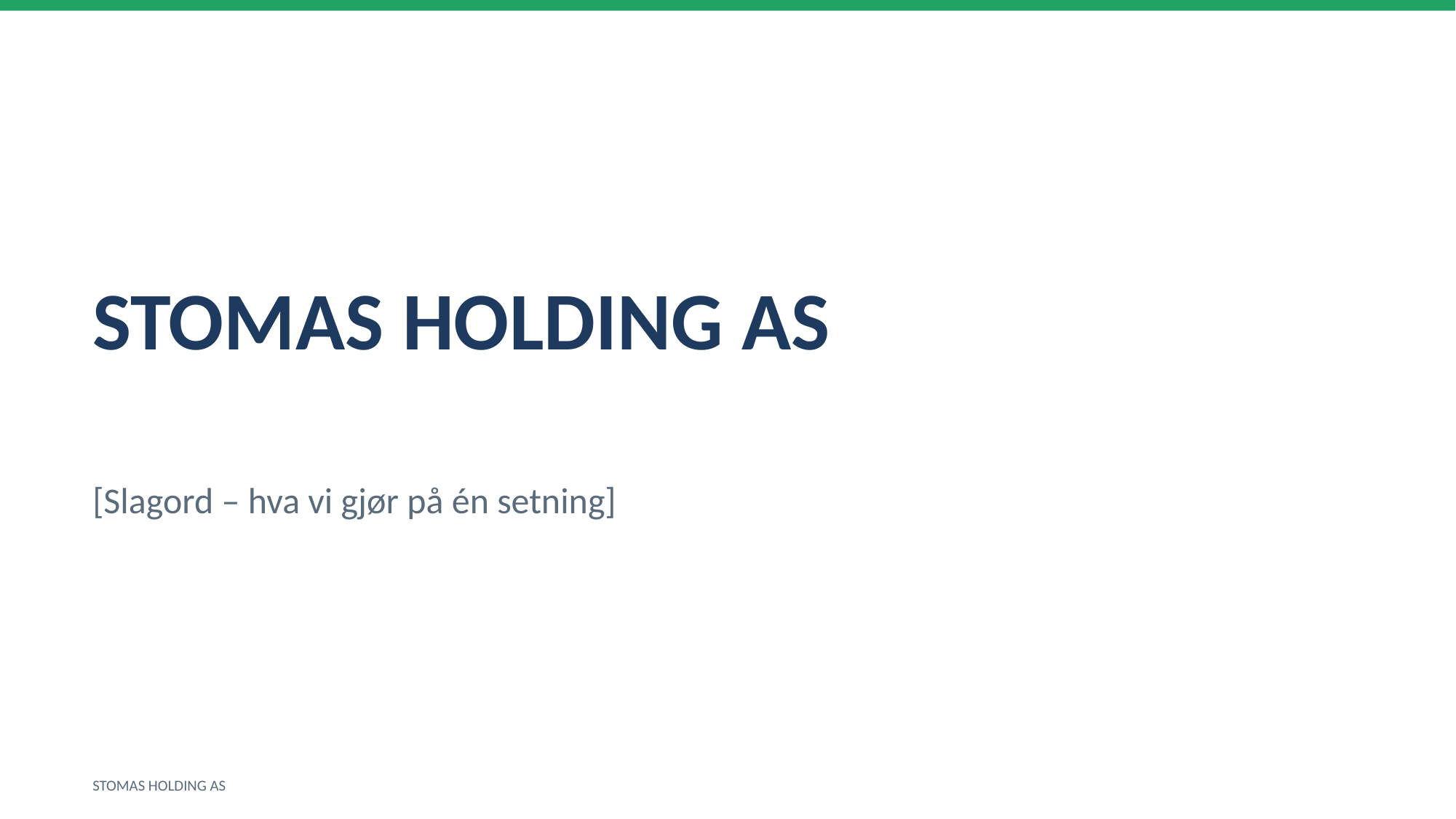

STOMAS HOLDING AS
[Slagord – hva vi gjør på én setning]
STOMAS HOLDING AS